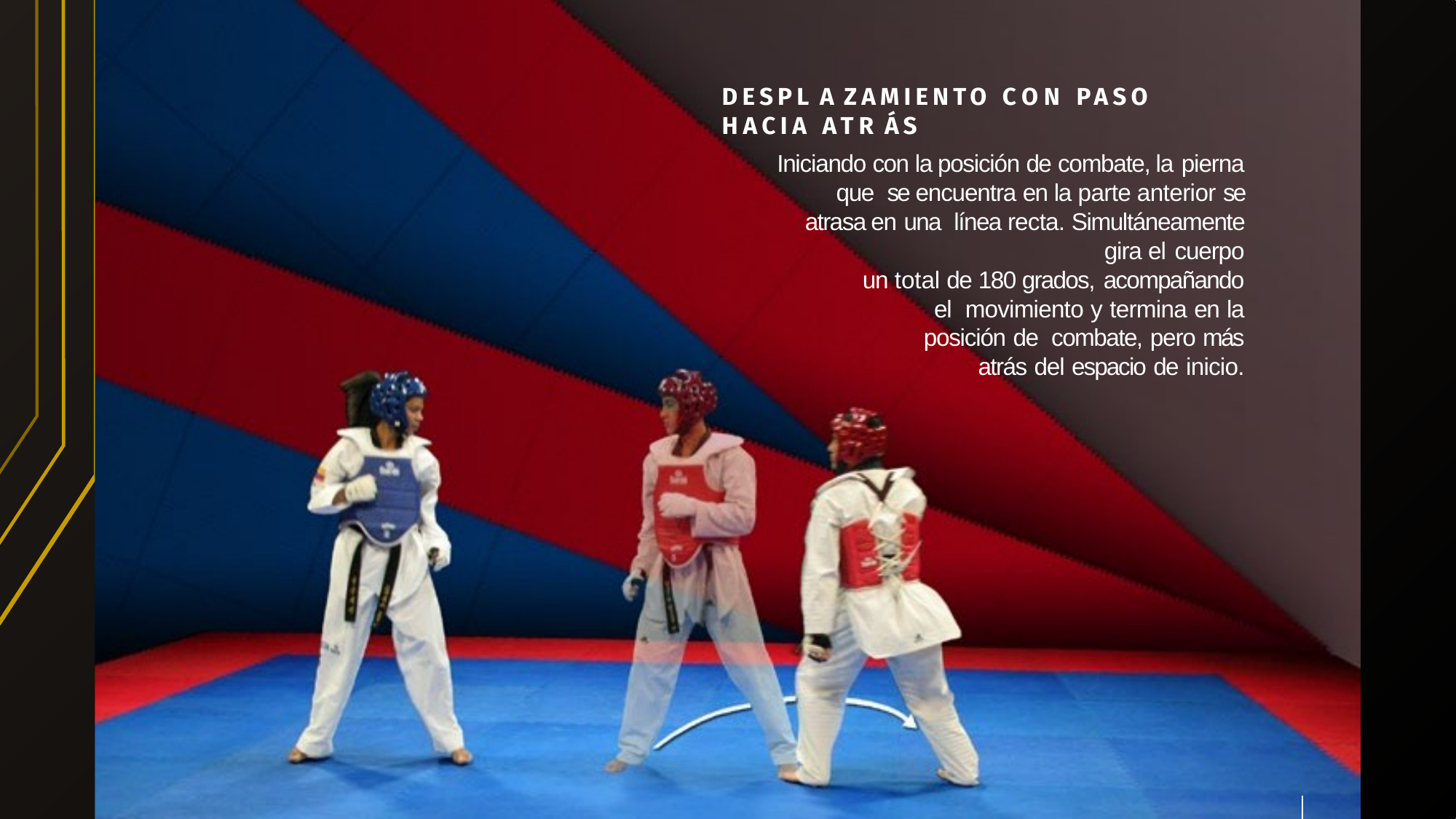

DESPL A ZAMIENTO CON PASO HACIA ATR ÁS
Iniciando con la posición de combate, la pierna que  se encuentra en la parte anterior se atrasa en una  línea recta. Simultáneamente gira el cuerpo
un total de 180 grados, acompañando el  movimiento y termina en la posición de  combate, pero más atrás del espacio de inicio.